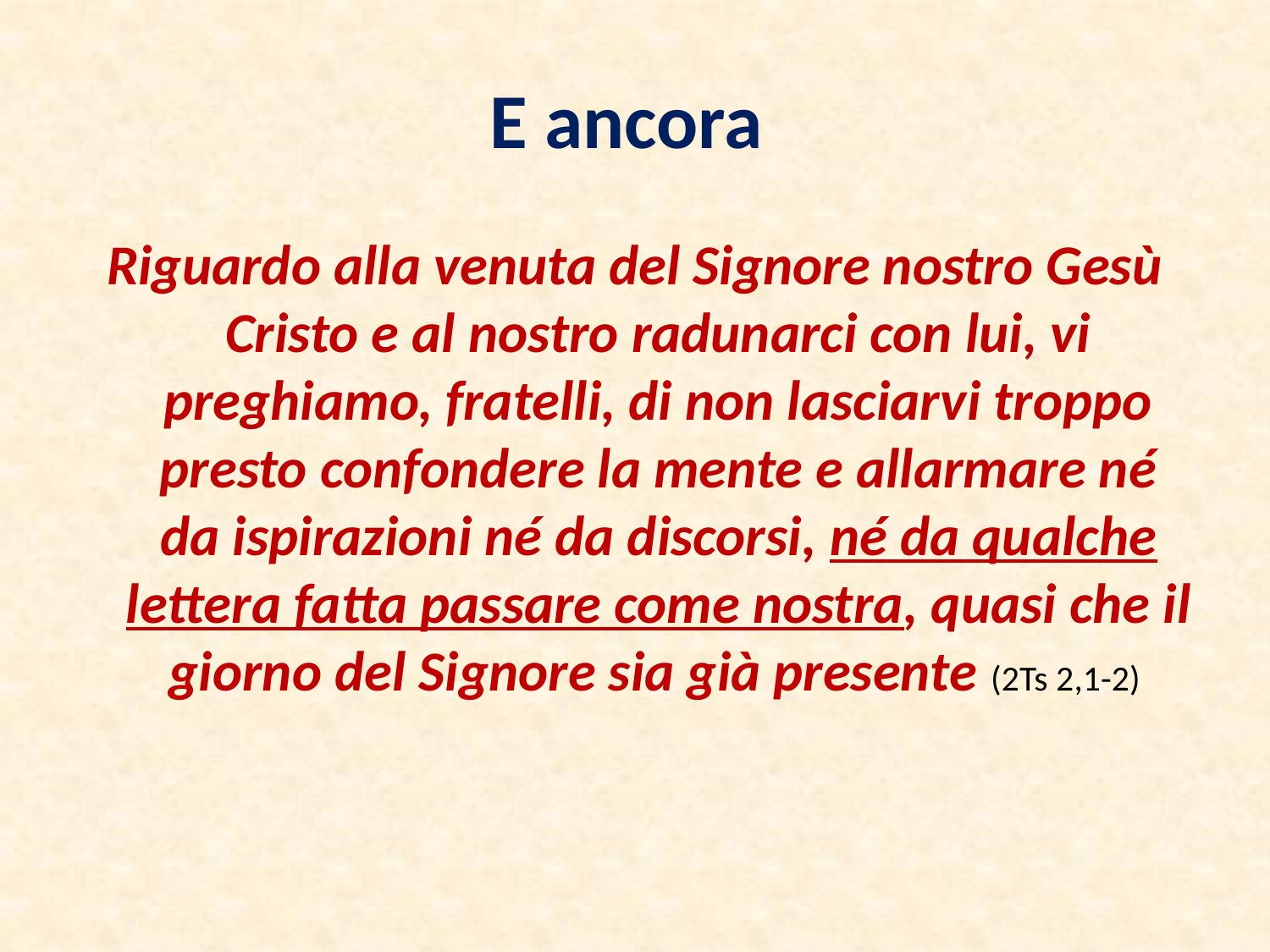

# E ancora
Riguardo alla venuta del Signore nostro Gesù Cristo e al nostro radunarci con lui, vi preghiamo, fratelli, di non lasciarvi troppo presto confondere la mente e allarmare né da ispirazioni né da discorsi, né da qualche lettera fatta passare come nostra, quasi che il giorno del Signore sia già presente (2Ts 2,1-2)